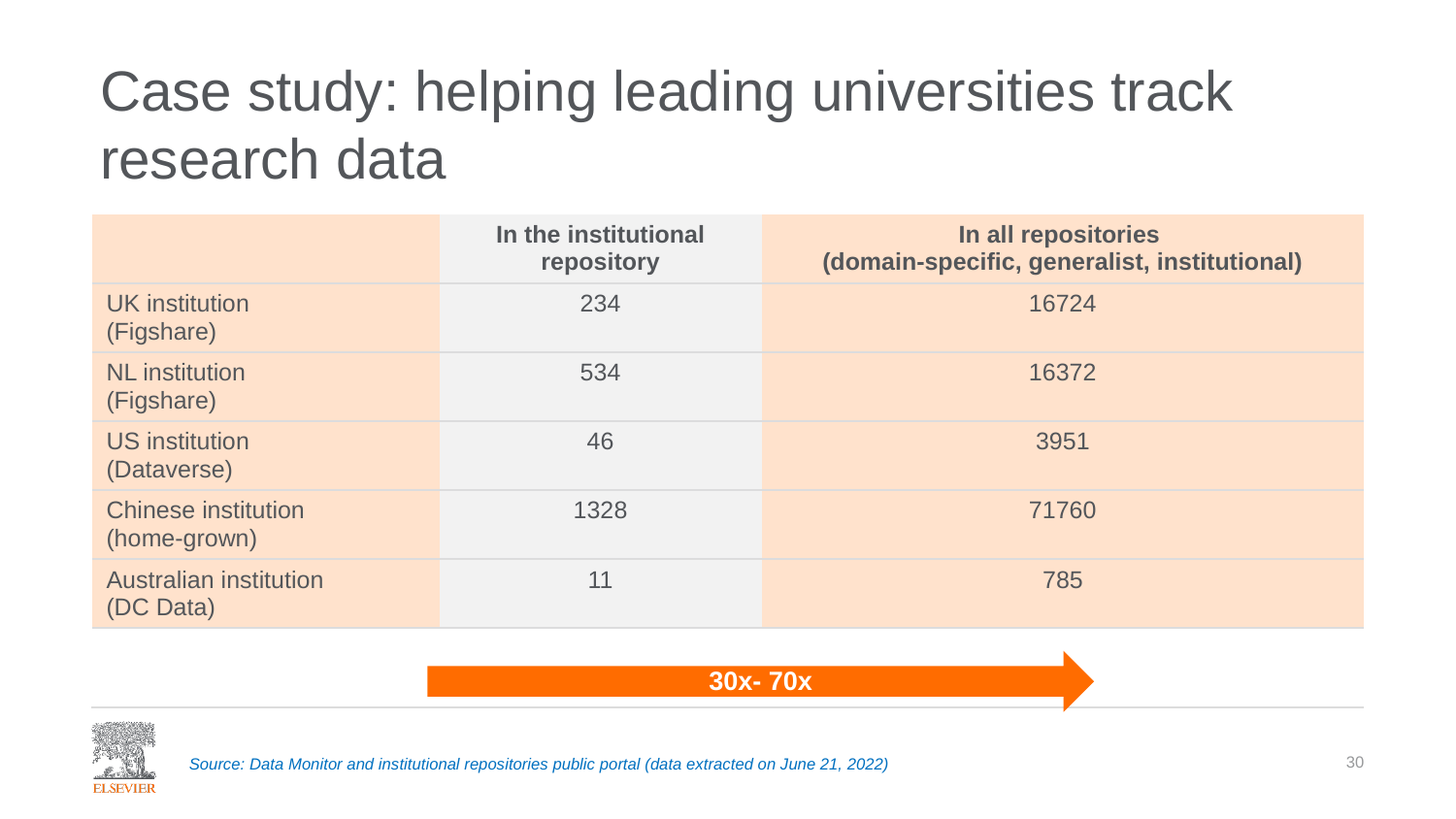

# Case study: helping leading universities track research data
|  | In the institutional repository | In all repositories (domain-specific, generalist, institutional) |
| --- | --- | --- |
| UK institution (Figshare) | 234 | 16724 |
| NL institution (Figshare) | 534 | 16372 |
| US institution (Dataverse) | 46 | 3951 |
| Chinese institution (home-grown) | 1328 | 71760 |
| Australian institution (DC Data) | 11 | 785 |

30x- 70x
Source: Data Monitor and institutional repositories public portal (data extracted on June 21, 2022)
30